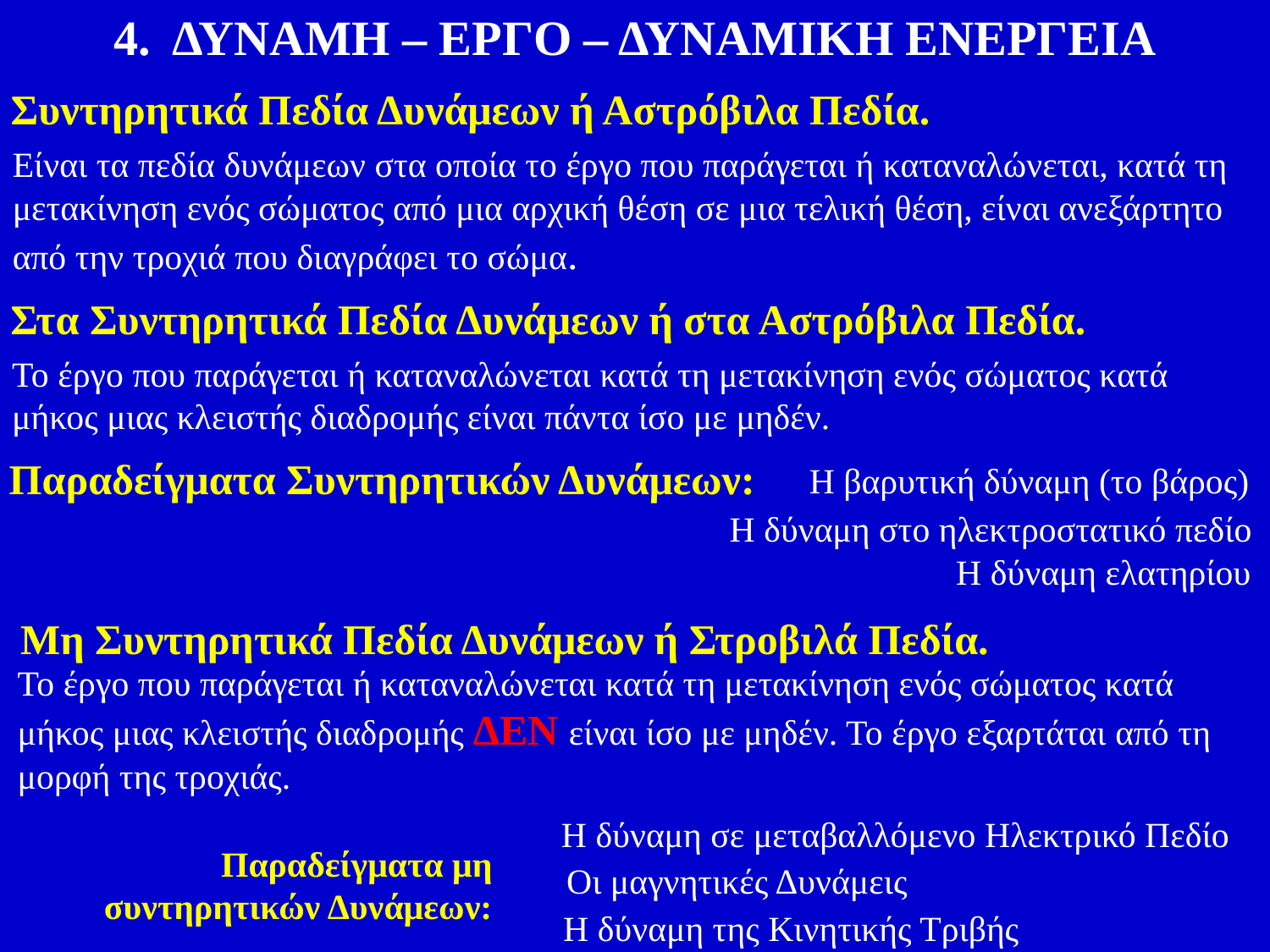

4.  ΔΥΝΑΜΗ – ΕΡΓΟ – ΔΥΝΑΜΙΚΗ ΕΝΕΡΓΕΙΑ
Συντηρητικά Πεδία Δυνάμεων ή Αστρόβιλα Πεδία.
Είναι τα πεδία δυνάμεων στα οποία το έργο που παράγεται ή καταναλώνεται, κατά τη μετακίνηση ενός σώματος από μια αρχική θέση σε μια τελική θέση, είναι ανεξάρτητο από την τροχιά που διαγράφει το σώμα.
Στα Συντηρητικά Πεδία Δυνάμεων ή στα Αστρόβιλα Πεδία.
Το έργο που παράγεται ή καταναλώνεται κατά τη μετακίνηση ενός σώματος κατά μήκος μιας κλειστής διαδρομής είναι πάντα ίσο με μηδέν.
Παραδείγματα Συντηρητικών Δυνάμεων:
Η βαρυτική δύναμη (το βάρος)
Η δύναμη στο ηλεκτροστατικό πεδίο
Η δύναμη ελατηρίου
Μη Συντηρητικά Πεδία Δυνάμεων ή Στροβιλά Πεδία.
Το έργο που παράγεται ή καταναλώνεται κατά τη μετακίνηση ενός σώματος κατά μήκος μιας κλειστής διαδρομής ΔΕΝ είναι ίσο με μηδέν. Το έργο εξαρτάται από τη μορφή της τροχιάς.
Η δύναμη σε μεταβαλλόμενο Ηλεκτρικό Πεδίο
Παραδείγματα μη συντηρητικών Δυνάμεων:
Οι μαγνητικές Δυνάμεις
Η δύναμη της Κινητικής Τριβής